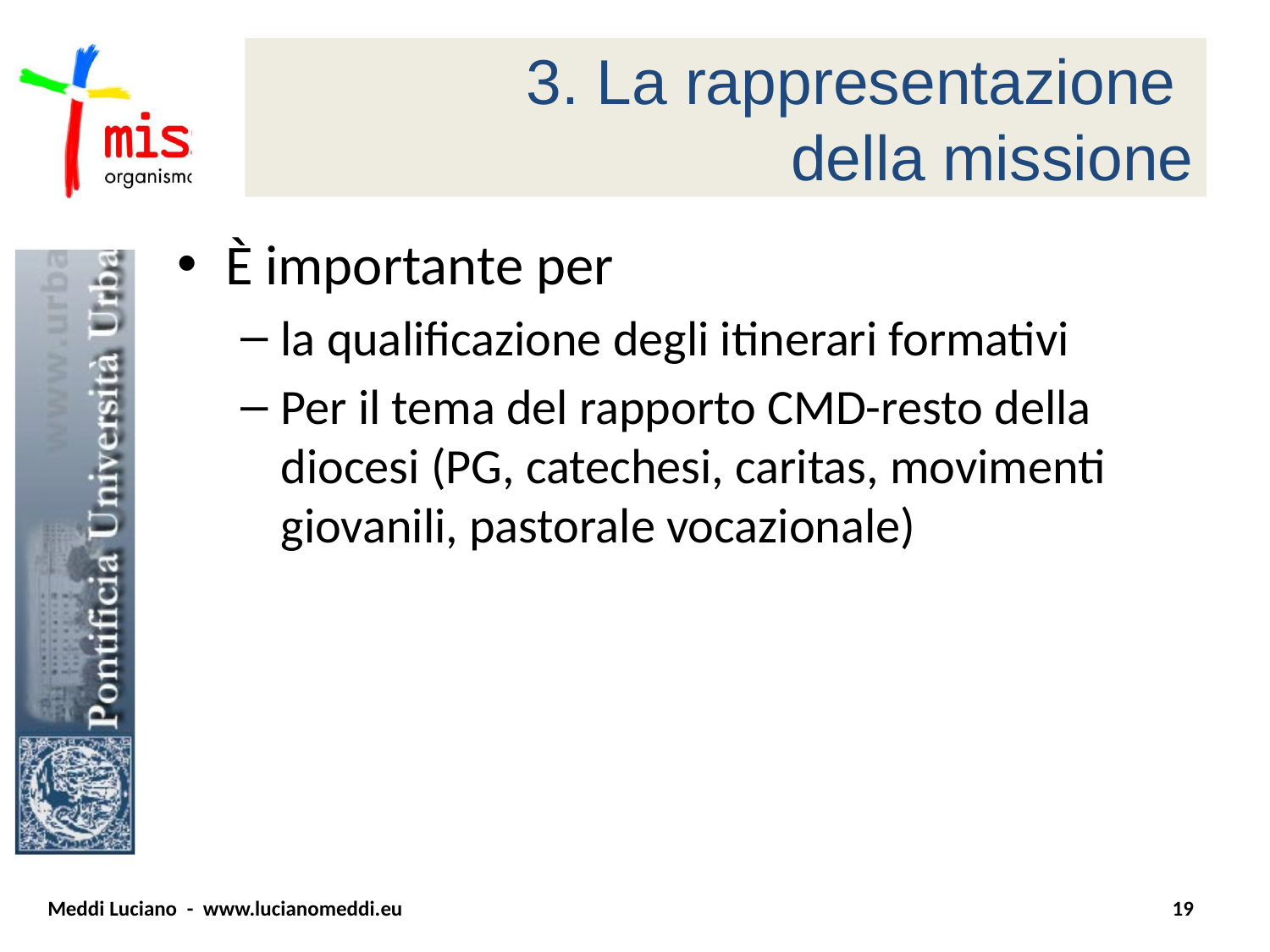

# 3. La rappresentazione della missione
È importante per
la qualificazione degli itinerari formativi
Per il tema del rapporto CMD-resto della diocesi (PG, catechesi, caritas, movimenti giovanili, pastorale vocazionale)
Meddi Luciano  -  www.lucianomeddi.eu
19